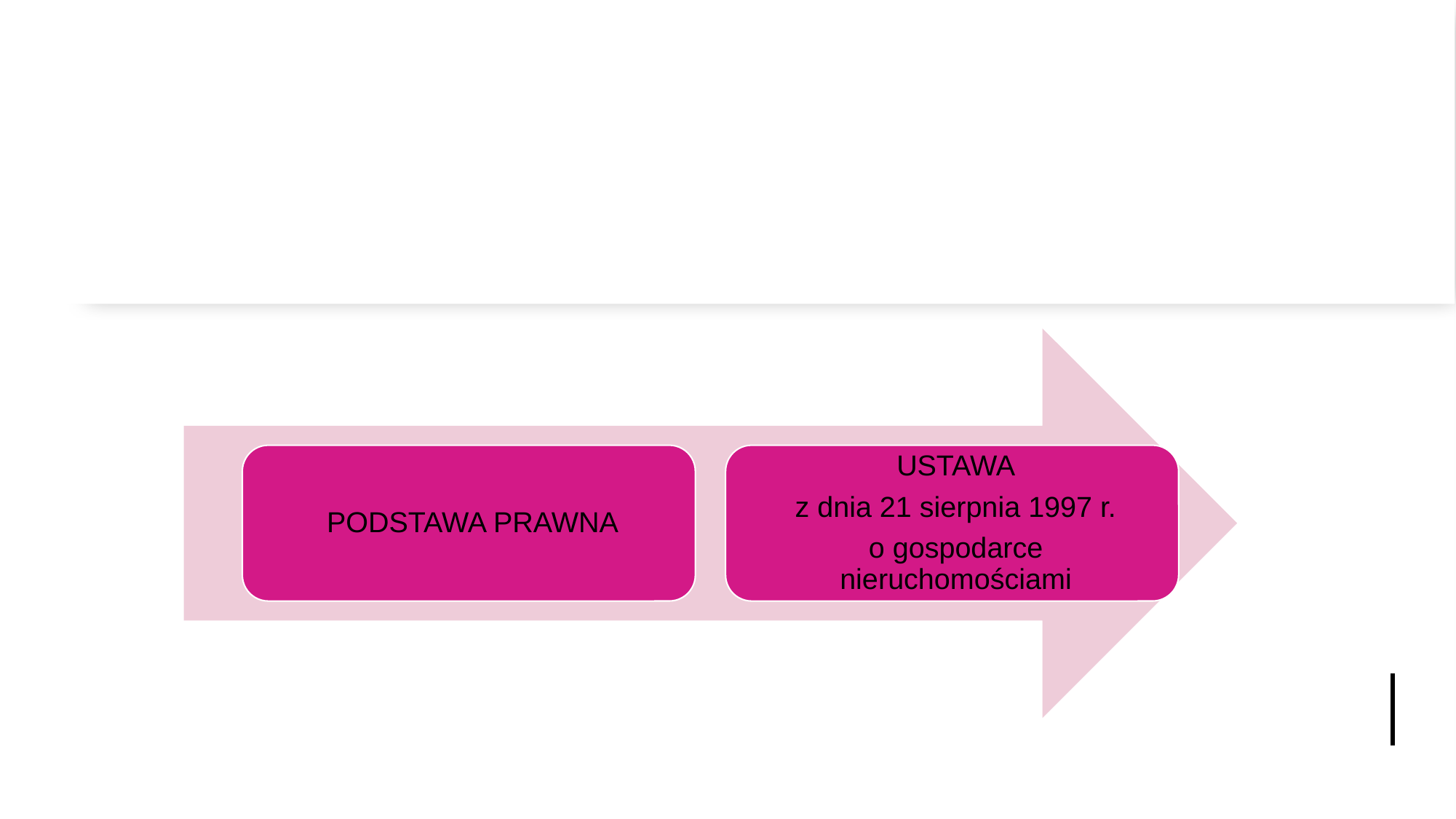

#
PODSTAWA PRAWNA
USTAWA
z dnia 21 sierpnia 1997 r.
o gospodarce nieruchomościami